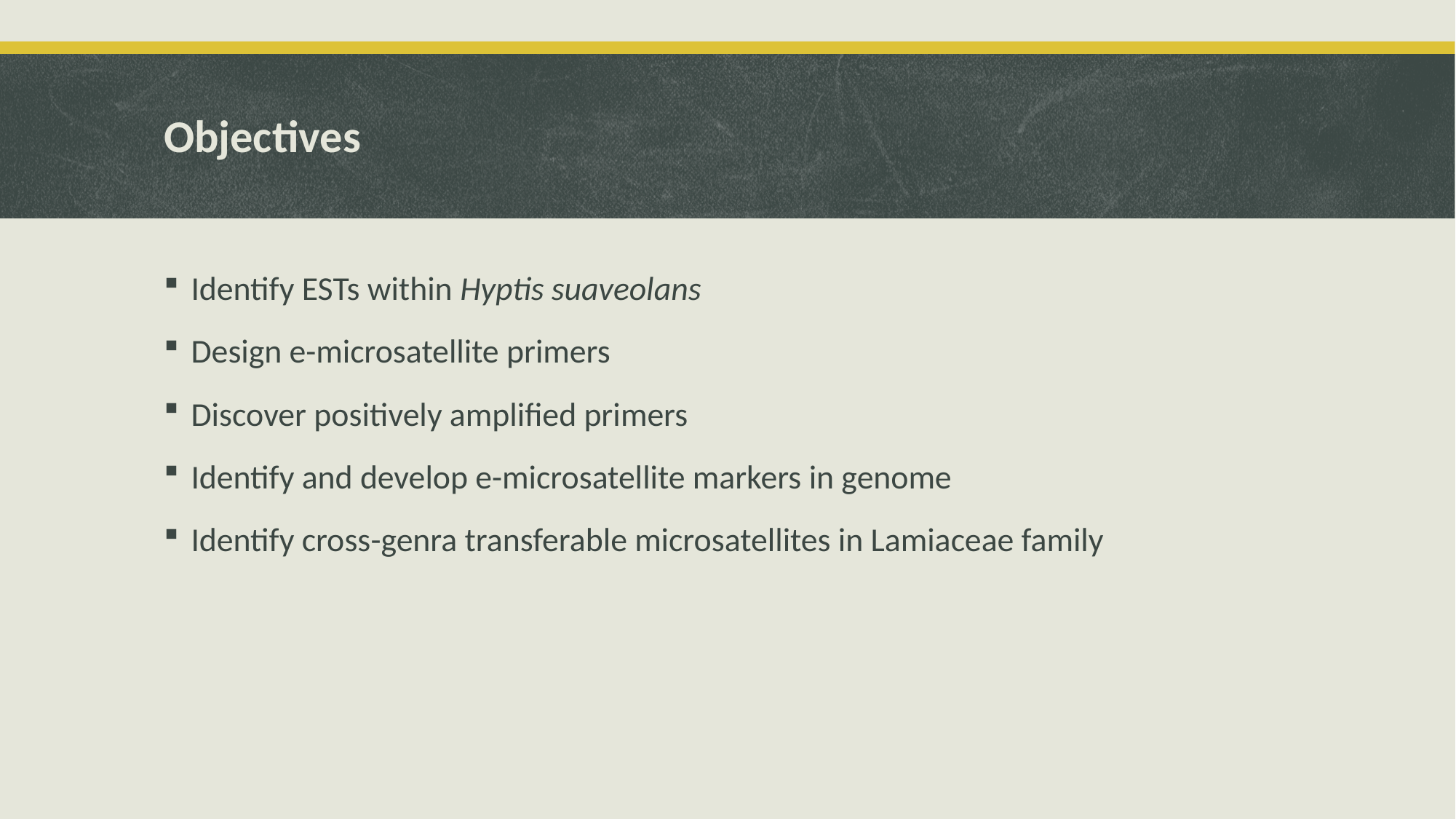

# Objectives
Identify ESTs within Hyptis suaveolans
Design e-microsatellite primers
Discover positively amplified primers
Identify and develop e-microsatellite markers in genome
Identify cross-genra transferable microsatellites in Lamiaceae family